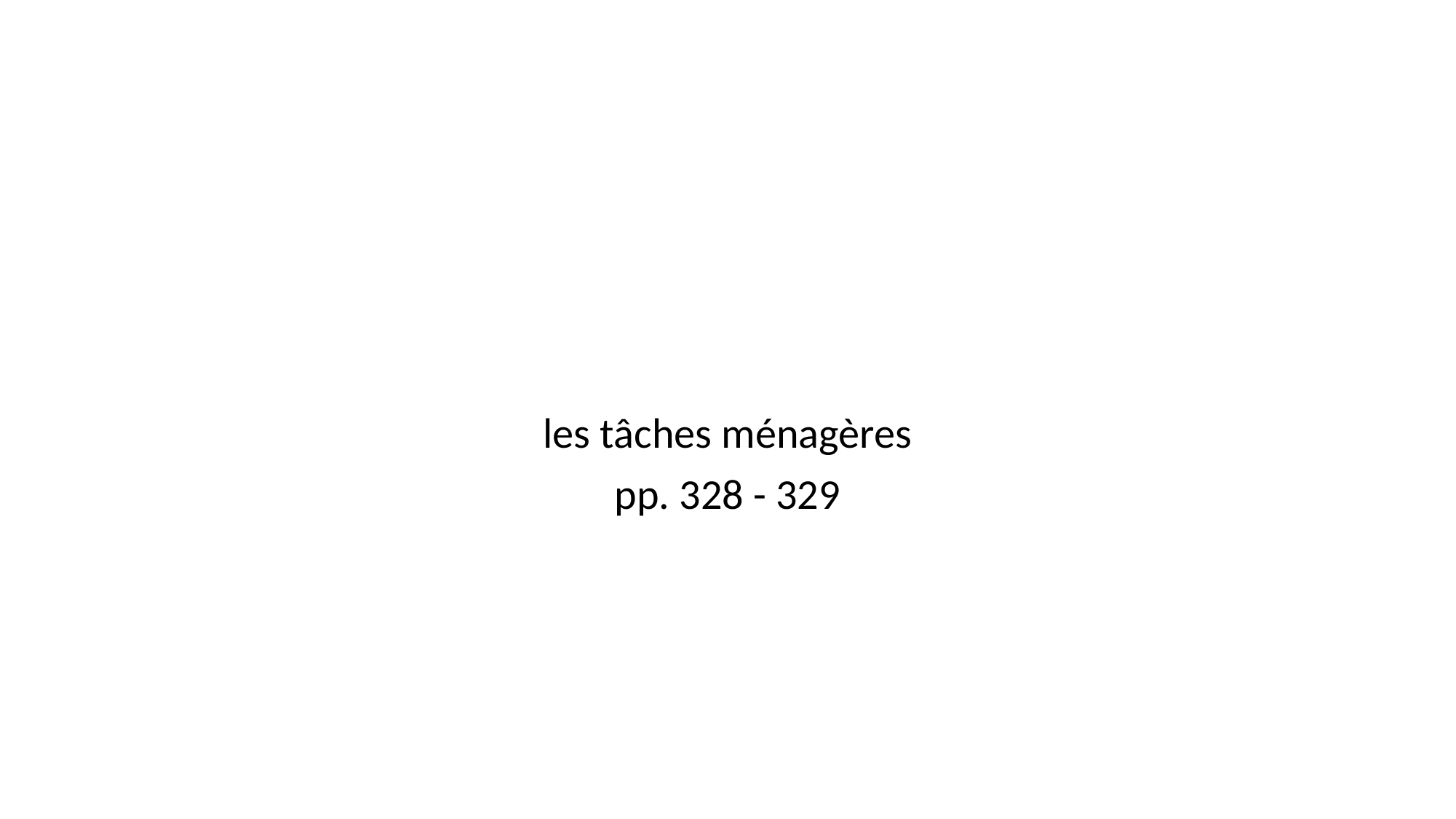

#

les tâches ménagères
pp. 328 - 329